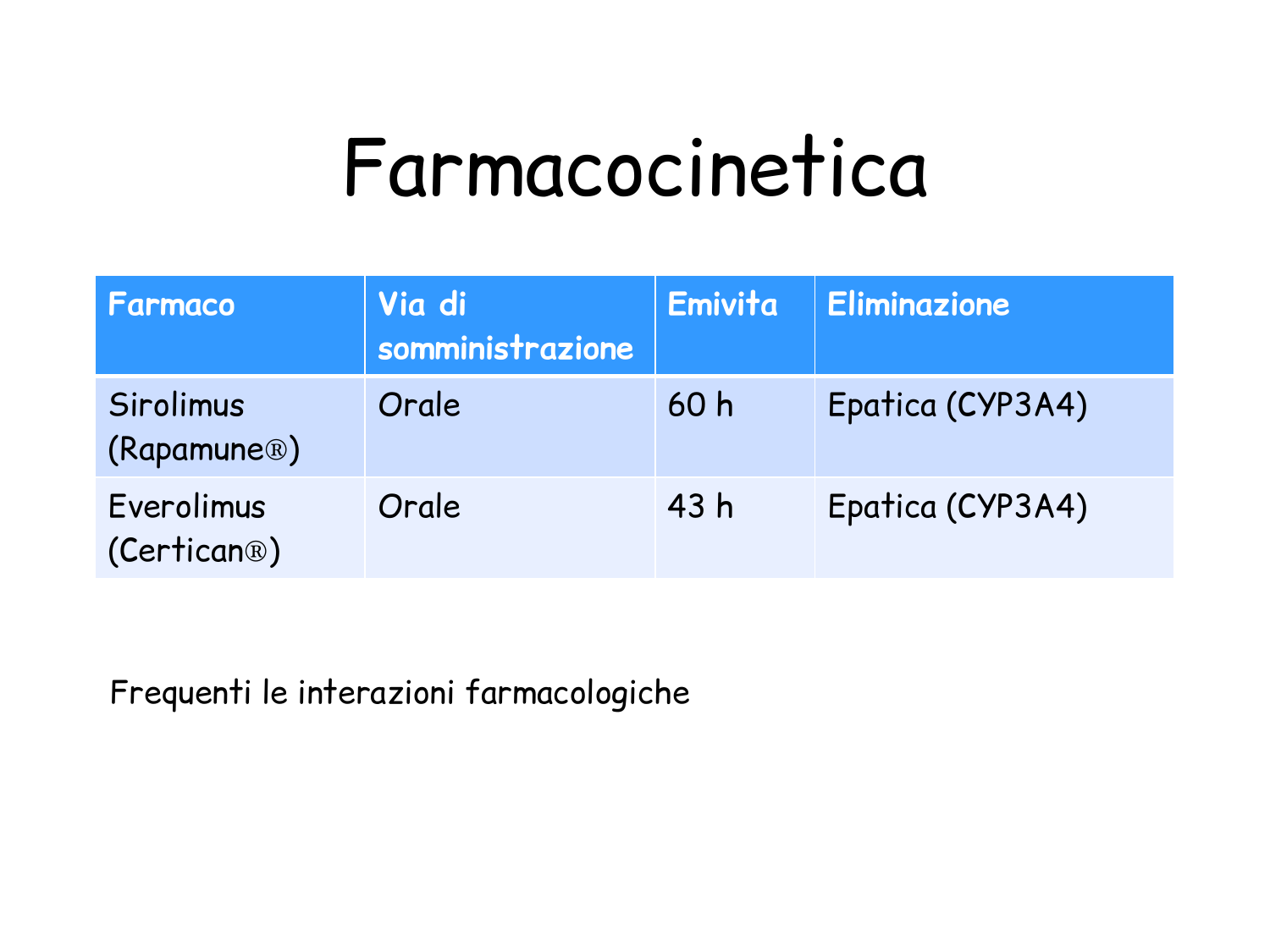

# Farmacocinetica
| Farmaco | Via di somministrazione | Emivita | Eliminazione |
| --- | --- | --- | --- |
| Sirolimus (RapamuneⓇ) | Orale | 60 h | Epatica (CYP3A4) |
| Everolimus (CerticanⓇ) | Orale | 43 h | Epatica (CYP3A4) |
Frequenti le interazioni farmacologiche